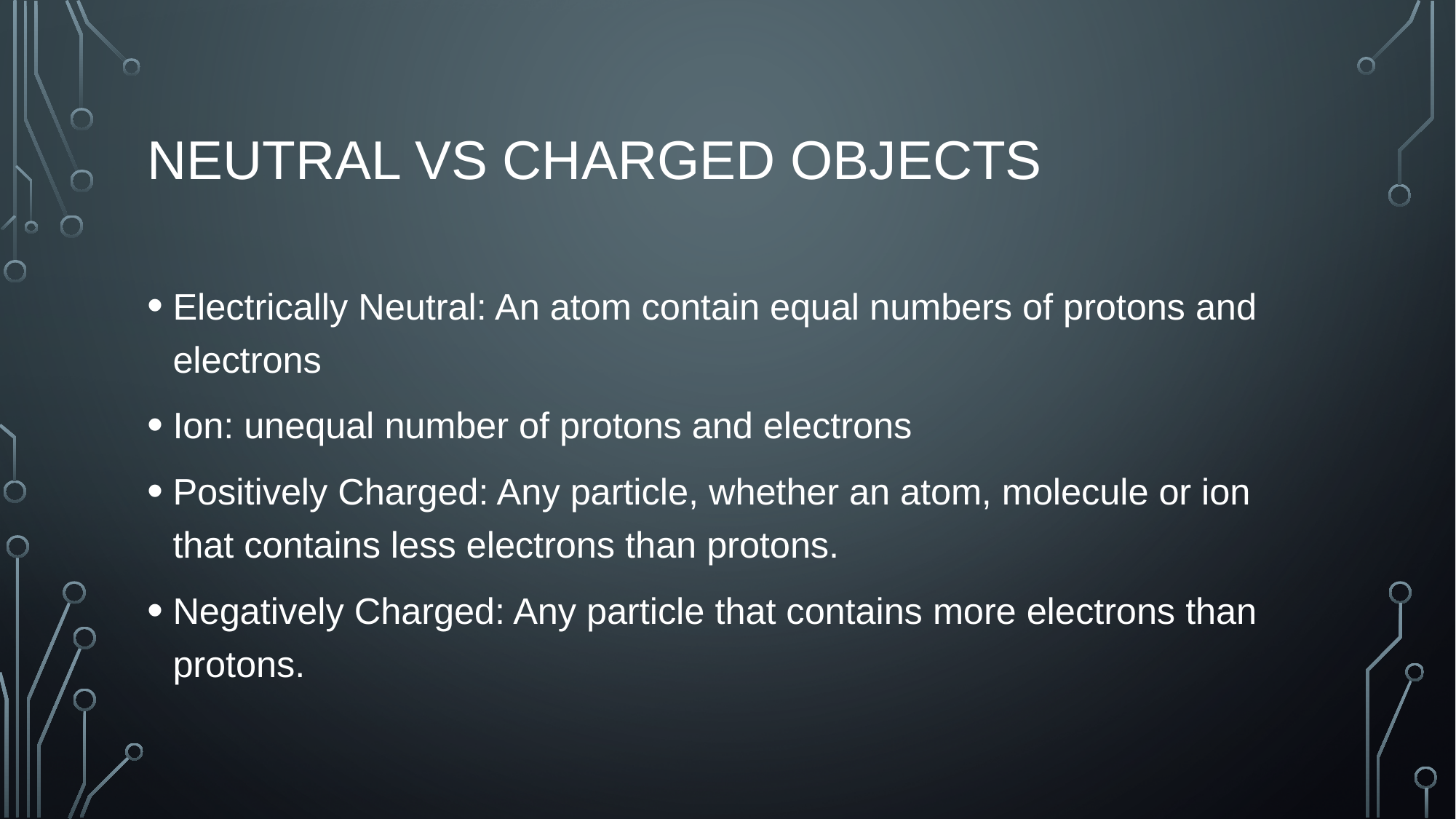

# Neutral vs charged objects
Electrically Neutral: An atom contain equal numbers of protons and electrons
Ion: unequal number of protons and electrons
Positively Charged: Any particle, whether an atom, molecule or ion that contains less electrons than protons.
Negatively Charged: Any particle that contains more electrons than protons.